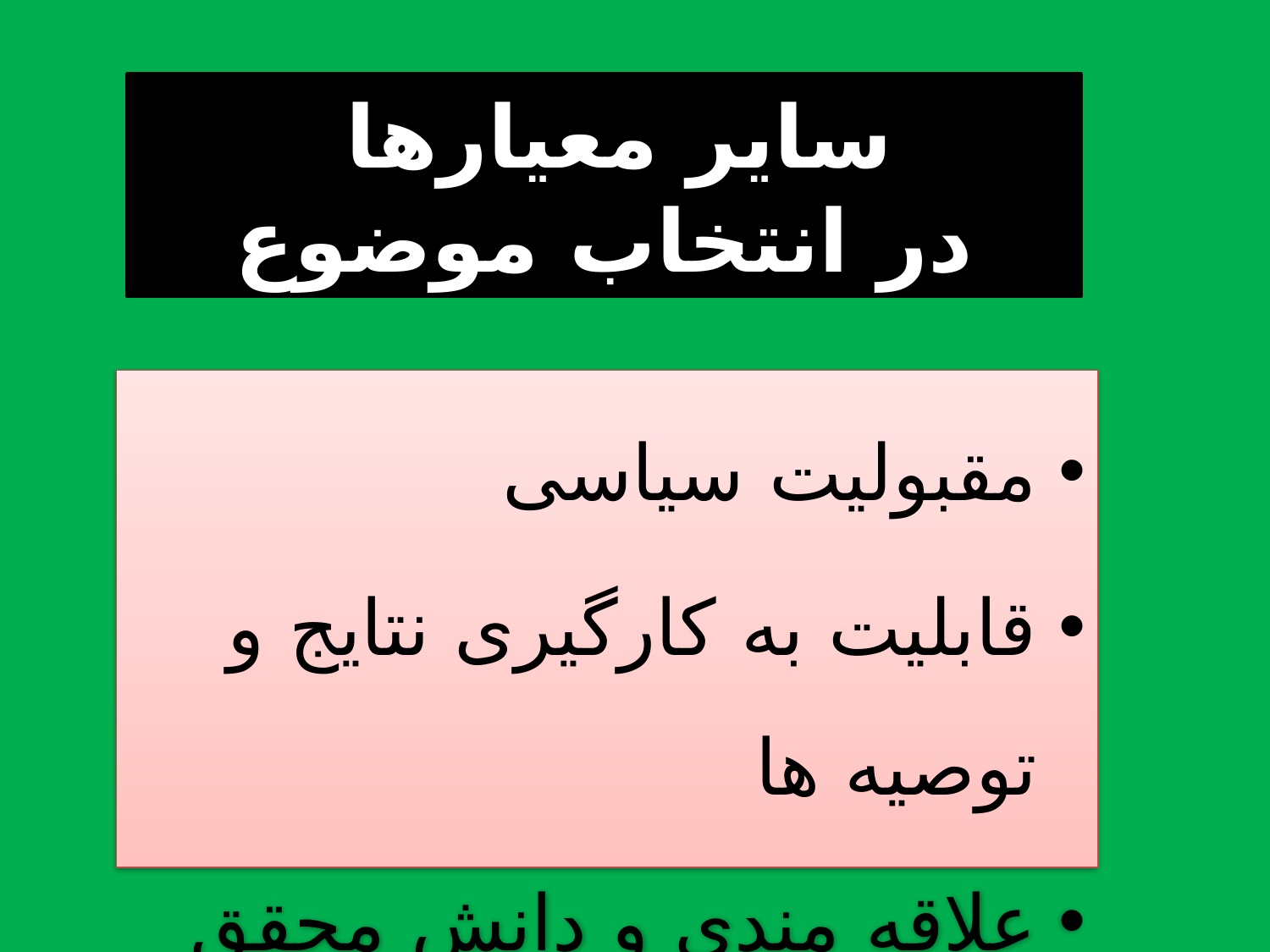

# سایر معیارها در انتخاب موضوع
مقبولیت سیاسی
قابلیت به کارگیری نتایج و توصیه ها
علاقه مندی و دانش محقق